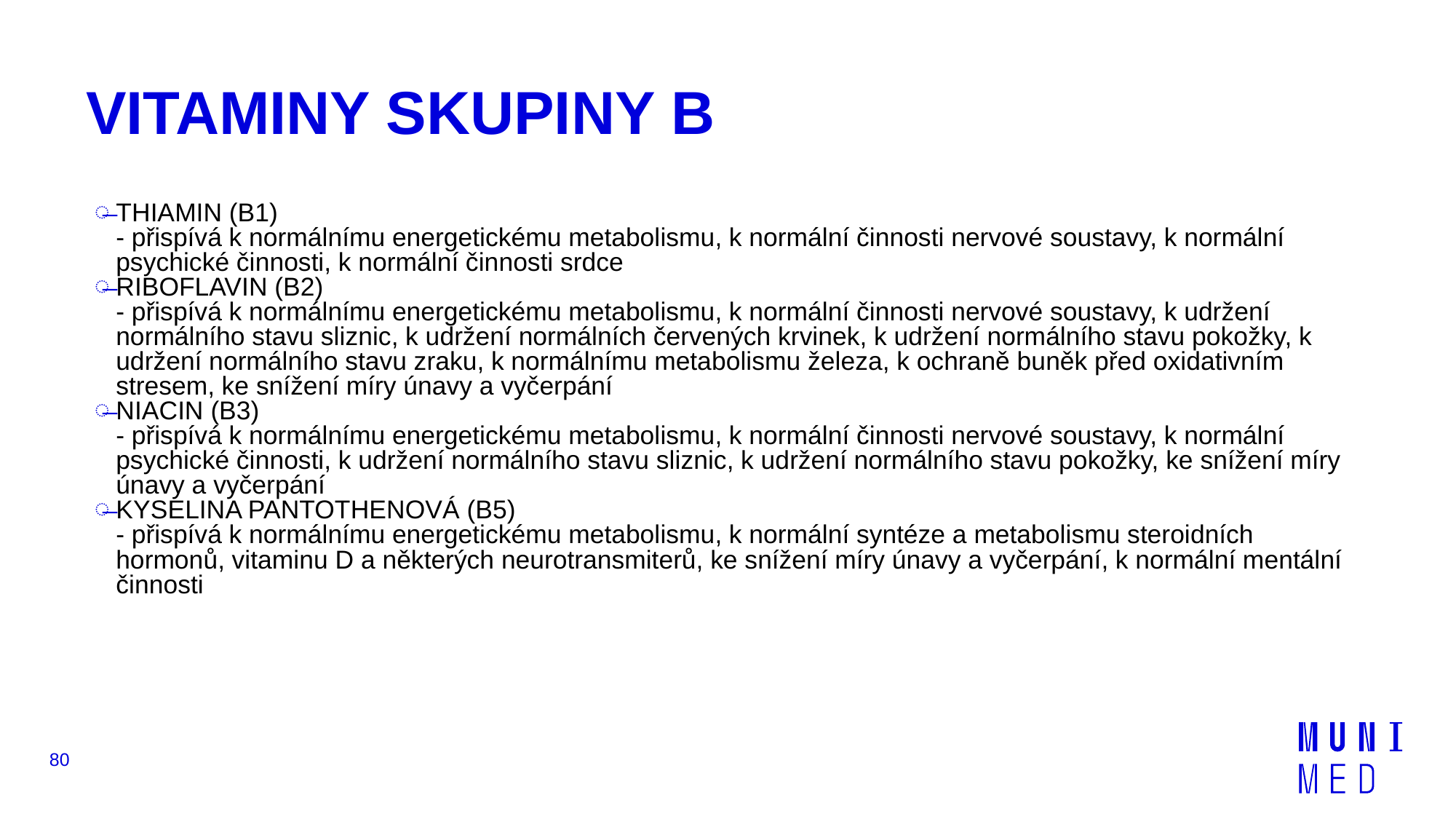

# VITAMINY SKUPINY B
THIAMIN (B1)
- přispívá k normálnímu energetickému metabolismu, k normální činnosti nervové soustavy, k normální psychické činnosti, k normální činnosti srdce
RIBOFLAVIN (B2)
- přispívá k normálnímu energetickému metabolismu, k normální činnosti nervové soustavy, k udržení normálního stavu sliznic, k udržení normálních červených krvinek, k udržení normálního stavu pokožky, k udržení normálního stavu zraku, k normálnímu metabolismu železa, k ochraně buněk před oxidativním stresem, ke snížení míry únavy a vyčerpání
NIACIN (B3)
- přispívá k normálnímu energetickému metabolismu, k normální činnosti nervové soustavy, k normální psychické činnosti, k udržení normálního stavu sliznic, k udržení normálního stavu pokožky, ke snížení míry únavy a vyčerpání
KYSELINA PANTOTHENOVÁ (B5)
- přispívá k normálnímu energetickému metabolismu, k normální syntéze a metabolismu steroidních hormonů, vitaminu D a některých neurotransmiterů, ke snížení míry únavy a vyčerpání, k normální mentální činnosti
80